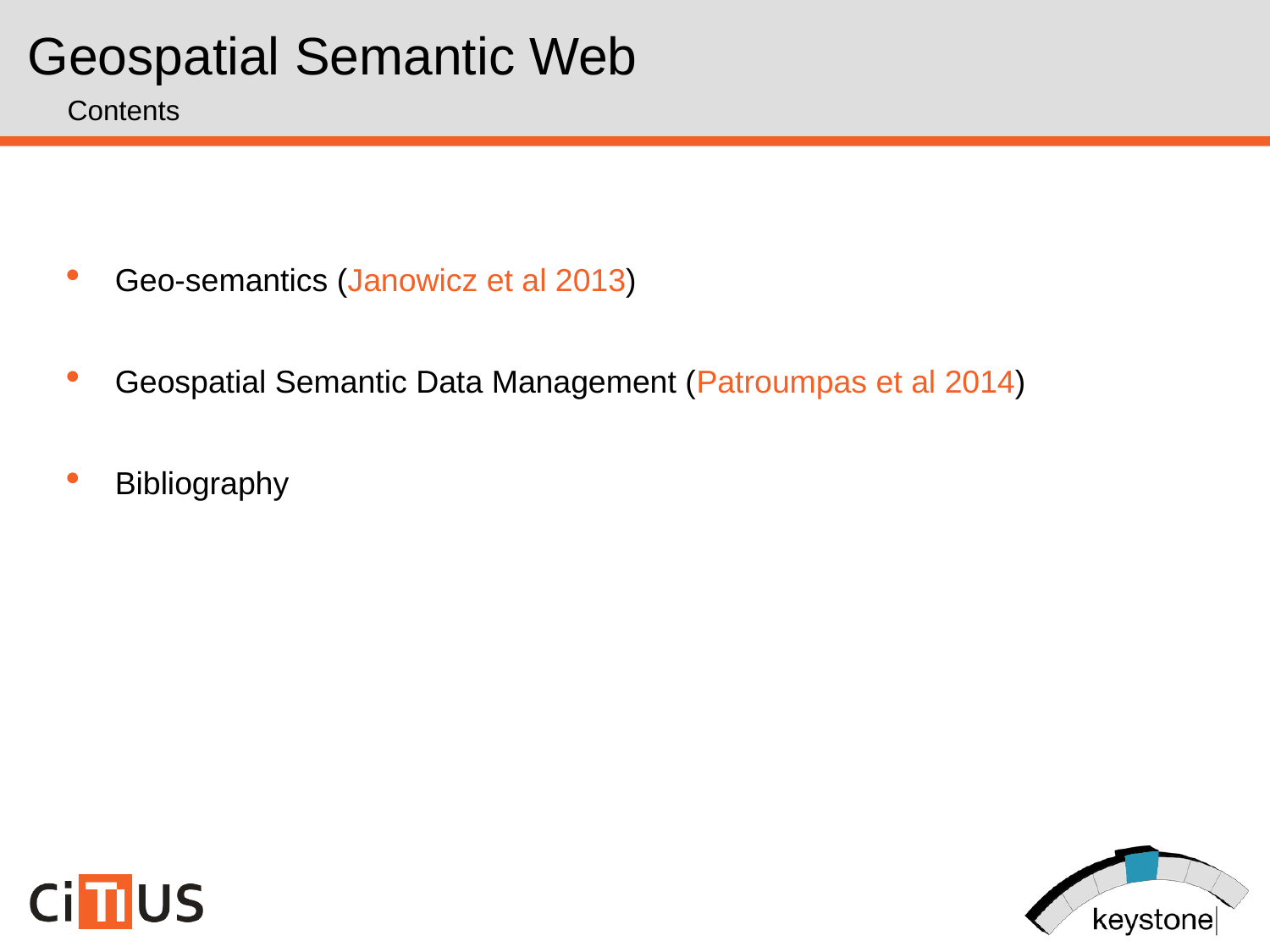

Geospatial Semantic Web
Contents
Geo-semantics (Janowicz et al 2013)
Geospatial Semantic Data Management (Patroumpas et al 2014)
Bibliography